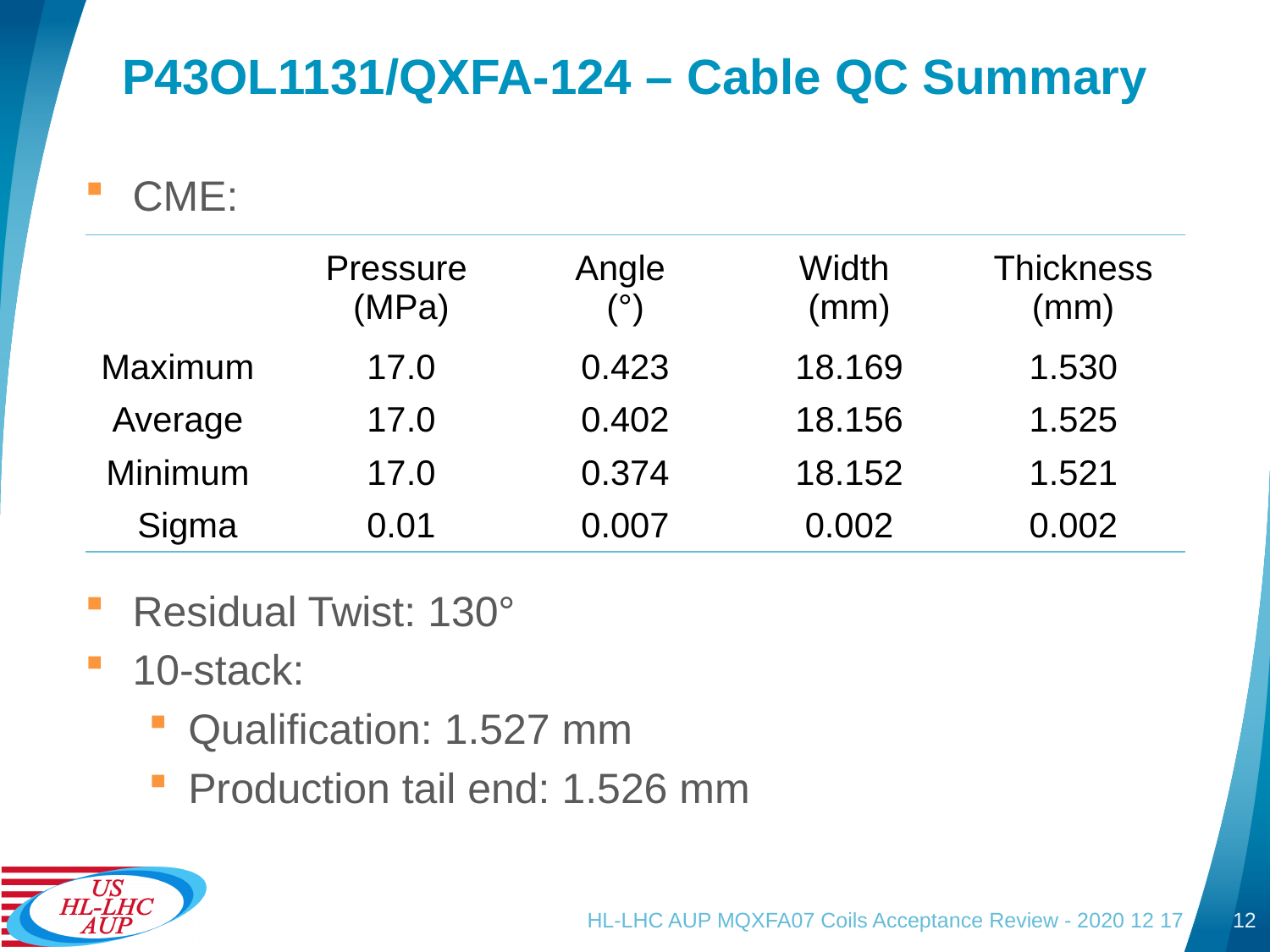

# P43OL1131/QXFA-124 – Cable QC Summary
CME:

Residual Twist: 130°
10-stack:
Qualification: 1.527 mm
Production tail end: 1.526 mm

|  | Pressure (MPa) | Angle (°) | Width (mm) | Thickness (mm) |
| --- | --- | --- | --- | --- |
| Maximum | 17.0 | 0.423 | 18.169 | 1.530 |
| Average | 17.0 | 0.402 | 18.156 | 1.525 |
| Minimum | 17.0 | 0.374 | 18.152 | 1.521 |
| Sigma | 0.01 | 0.007 | 0.002 | 0.002 |
HL-LHC AUP MQXFA07 Coils Acceptance Review - 2020 12 17
12